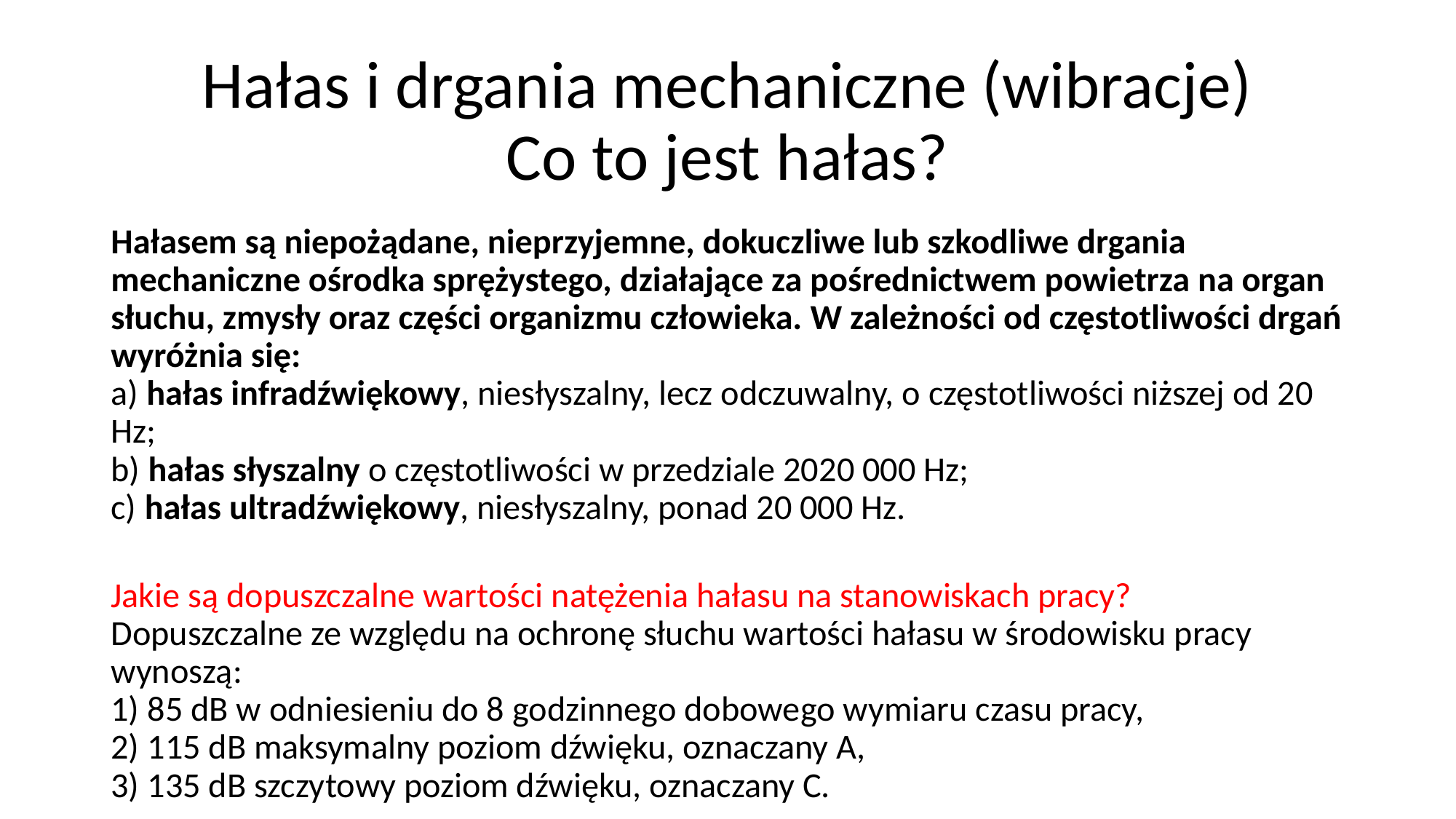

# Hałas i drgania mechaniczne (wibracje) Co to jest hałas?
Hałasem są niepożądane, nieprzyjemne, dokuczliwe lub szkodliwe drgania mechaniczne ośrodka sprężystego, działające za pośrednictwem powietrza na organ słuchu, zmysły oraz części organizmu człowieka. W zależności od częstotliwości drgań wyróżnia się:
a) hałas infradźwiękowy, niesłyszalny, lecz odczuwalny, o częstotliwości niższej od 20 Hz;
b) hałas słyszalny o częstotliwości w przedziale 2020 000 Hz;
c) hałas ultradźwiękowy, niesłyszalny, ponad 20 000 Hz.
Jakie są dopuszczalne wartości natężenia hałasu na stanowiskach pracy?
Dopuszczalne ze względu na ochronę słuchu wartości hałasu w środowisku pracy wynoszą:
1) 85 dB w odniesieniu do 8 godzinnego dobowego wymiaru czasu pracy,
2) 115 dB maksymalny poziom dźwięku, oznaczany A,
3) 135 dB szczytowy poziom dźwięku, oznaczany C.